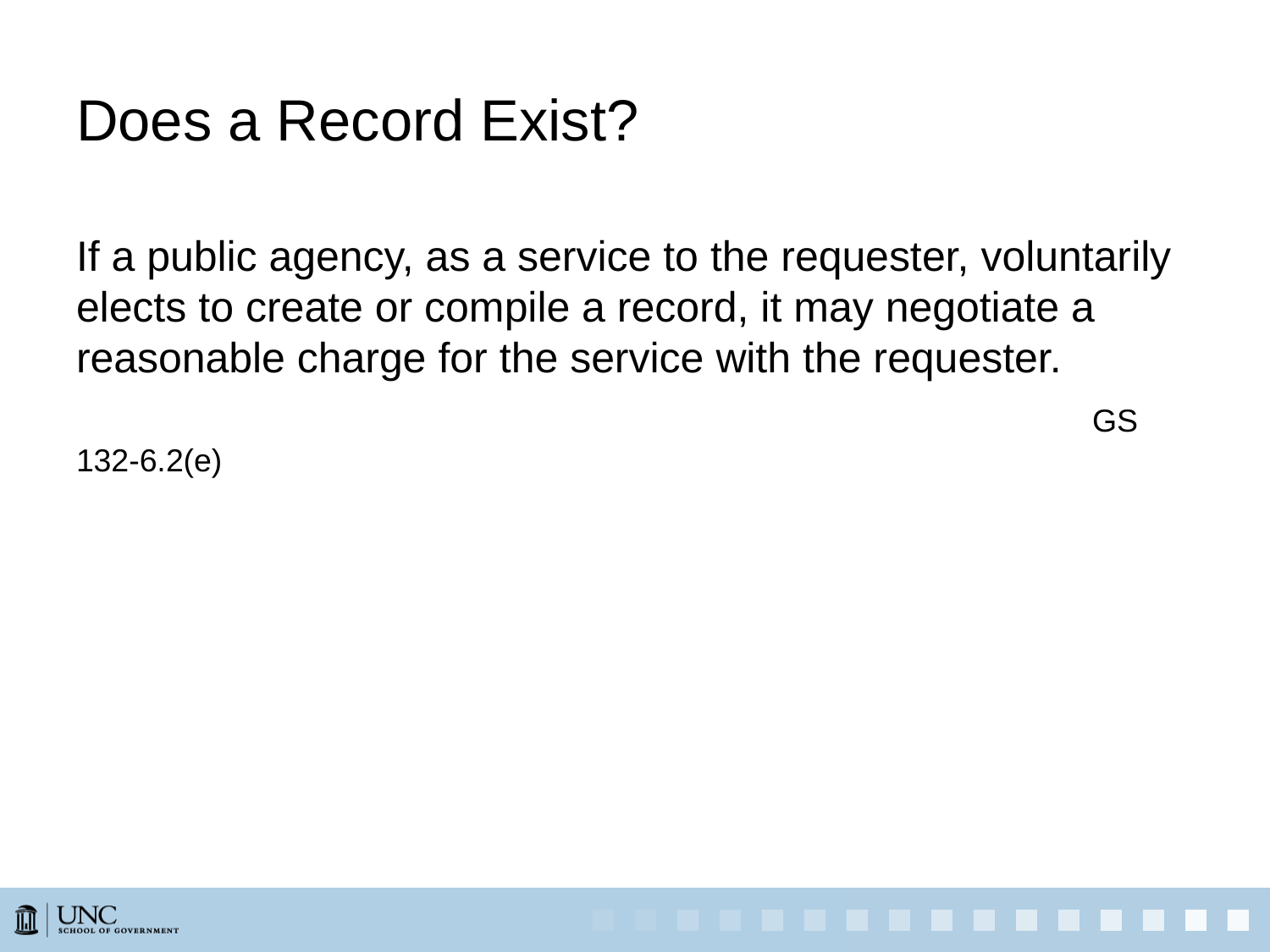

# Does a Record Exist?
If a public agency, as a service to the requester, voluntarily elects to create or compile a record, it may negotiate a reasonable charge for the service with the requester.
								GS 132-6.2(e)